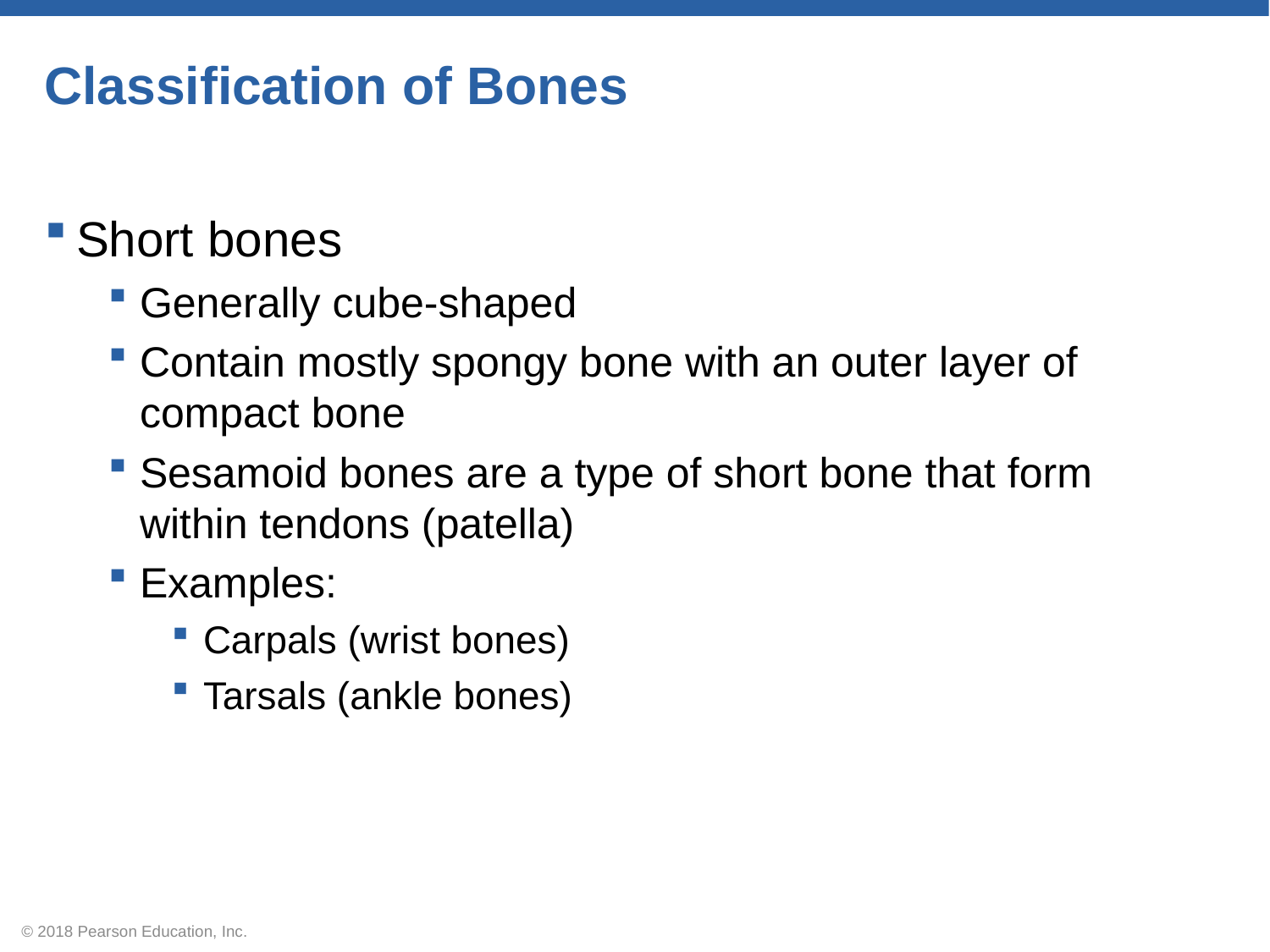

# Classification of Bones
Short bones
Generally cube-shaped
Contain mostly spongy bone with an outer layer of compact bone
Sesamoid bones are a type of short bone that form within tendons (patella)
Examples:
Carpals (wrist bones)
Tarsals (ankle bones)
© 2018 Pearson Education, Inc.